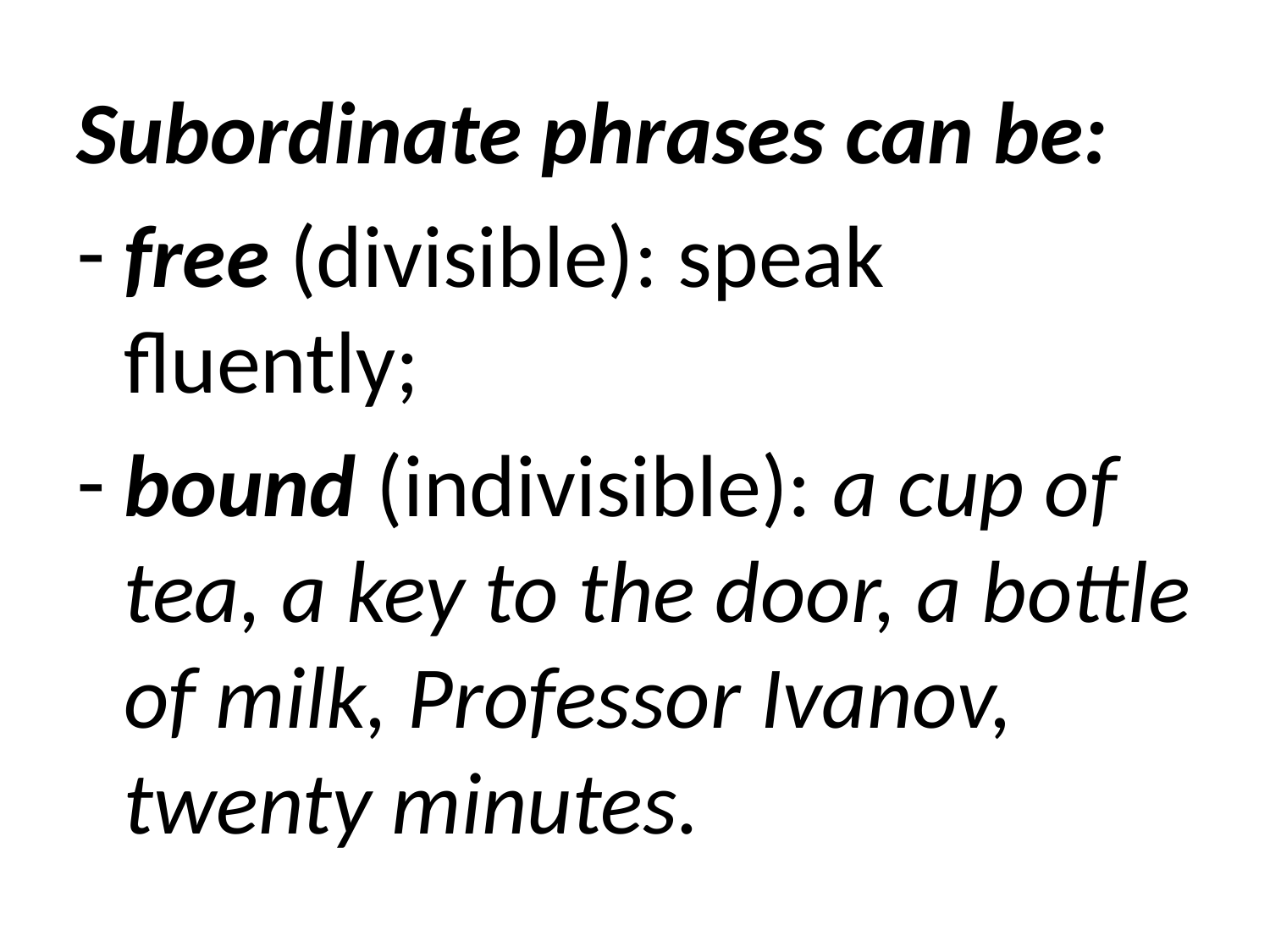

Subordinate phrases can be:
free (divisible): speak fluently;
bound (indivisible): a cup of tea, a key to the door, a bottle of milk, Professor Ivanov, twenty minutes.